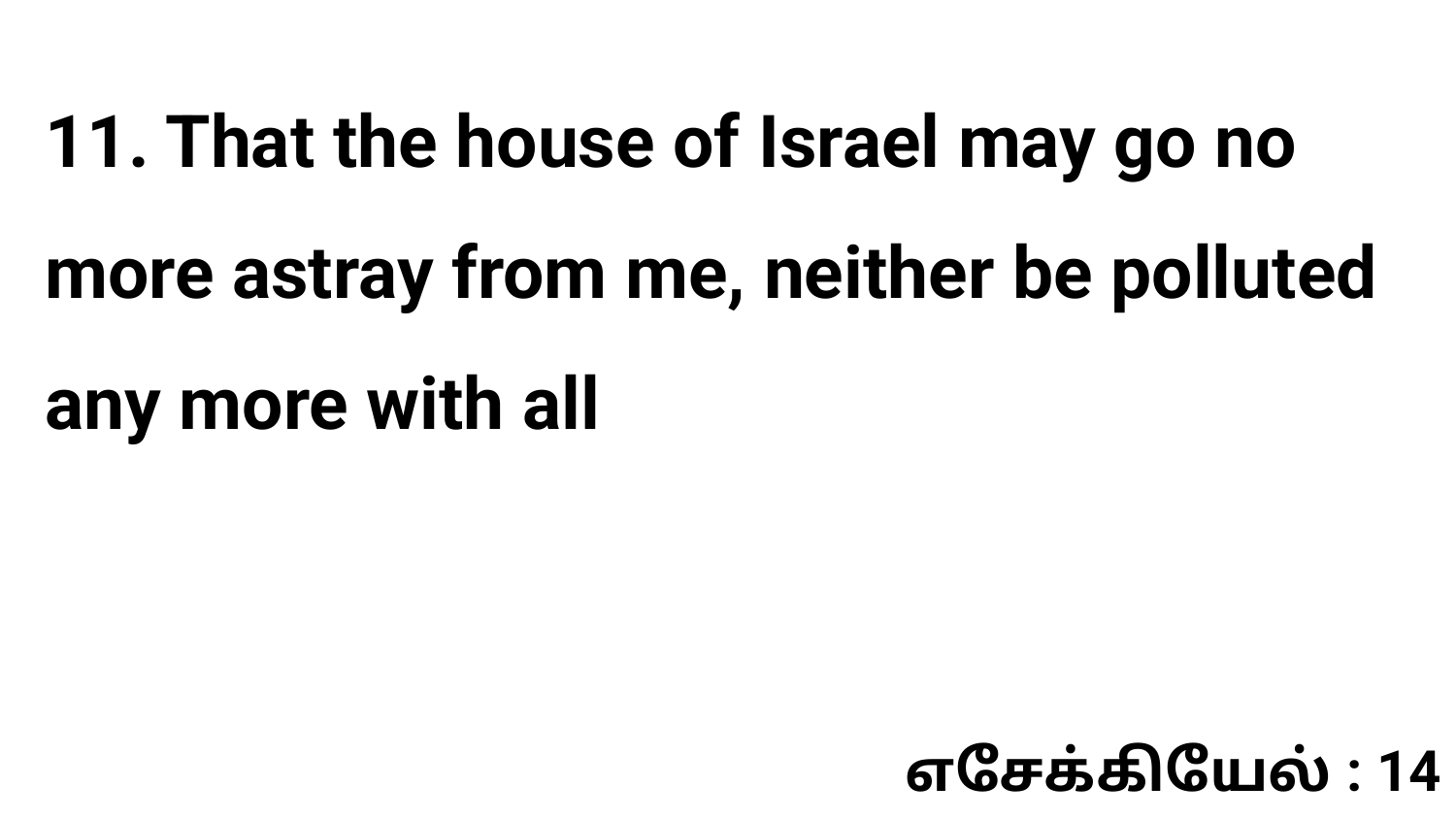

11. That the house of Israel may go no more astray from me, neither be polluted any more with all
எசேக்கியேல் : 14